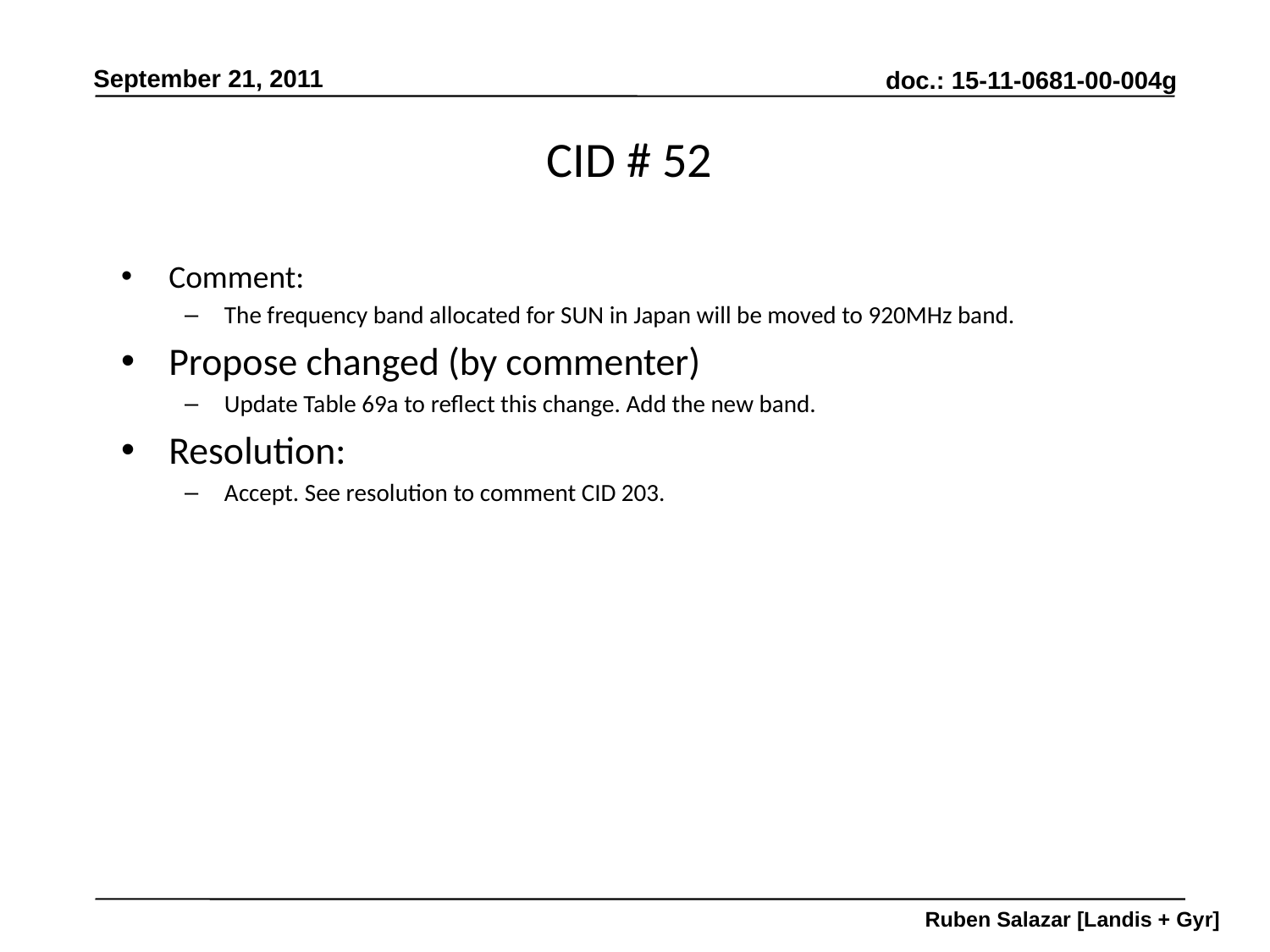

# CID # 52
Comment:
The frequency band allocated for SUN in Japan will be moved to 920MHz band.
Propose changed (by commenter)
Update Table 69a to reflect this change. Add the new band.
Resolution:
Accept. See resolution to comment CID 203.